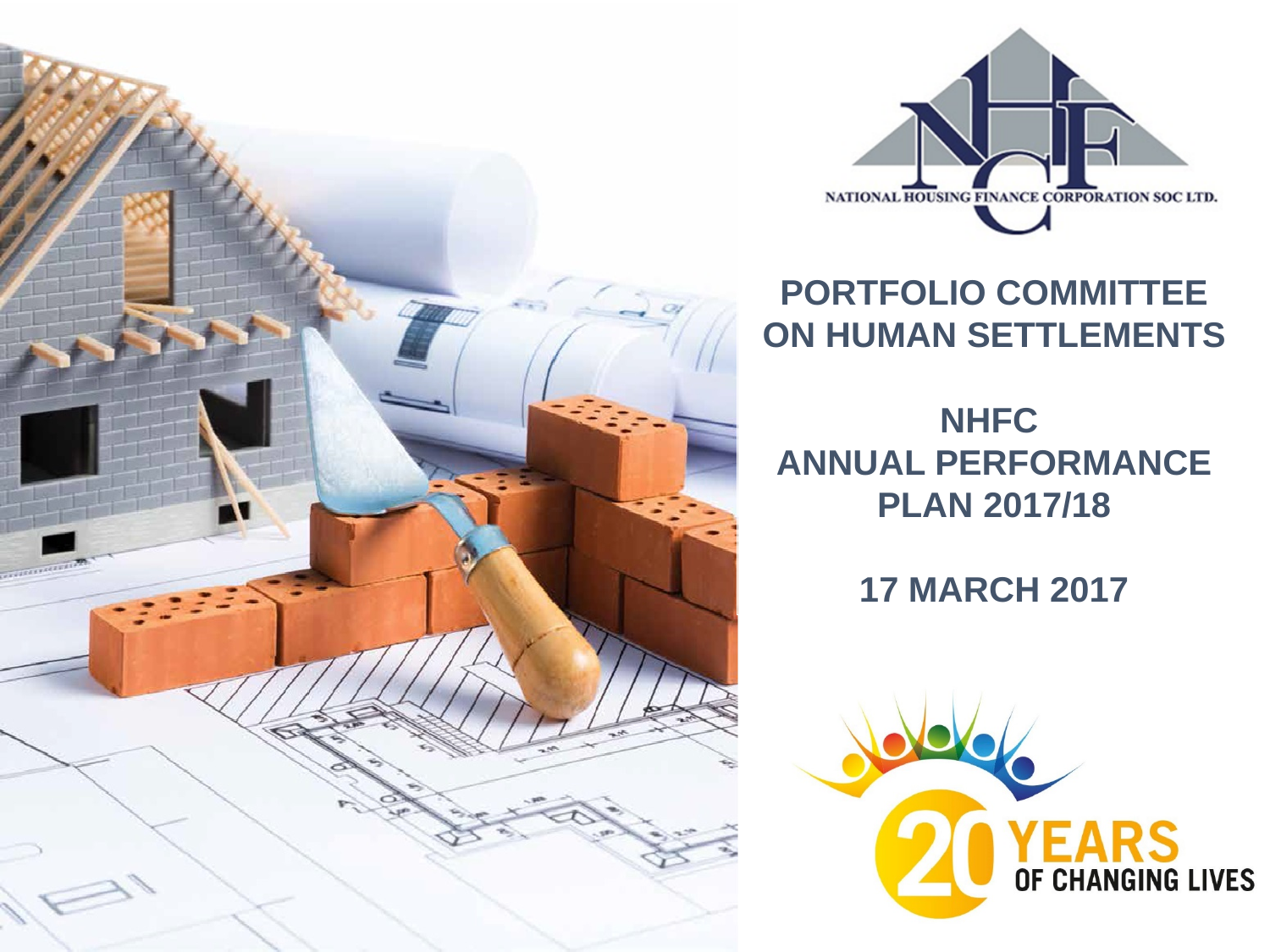

PORTFOLIO COMMITTEE ON HUMAN SETTLEMENTS

NHFC
ANNUAL PERFORMANCE PLAN 2017/18

17 MARCH 2017